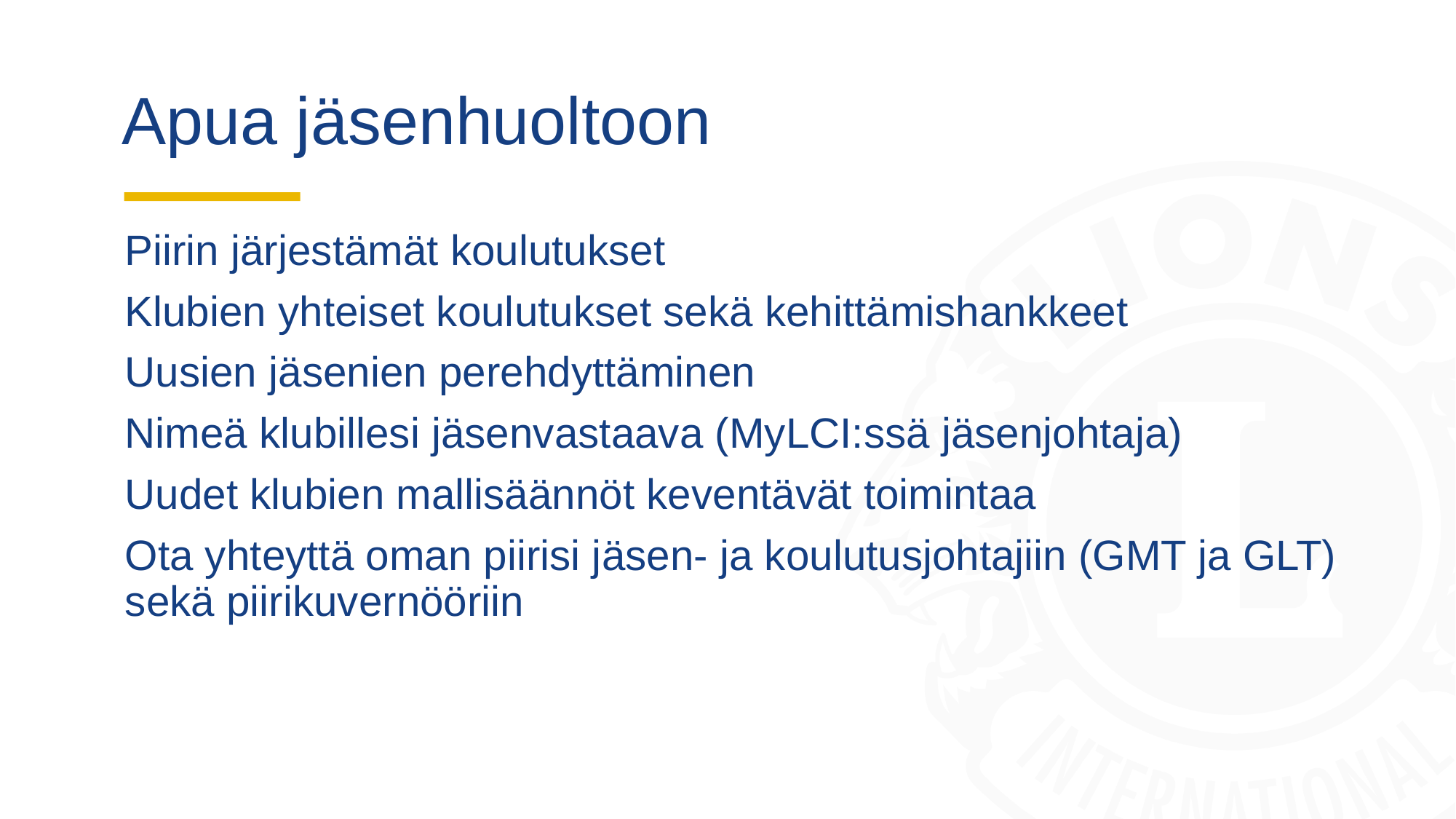

# Apua jäsenhuoltoon
Piirin järjestämät koulutukset
Klubien yhteiset koulutukset sekä kehittämishankkeet
Uusien jäsenien perehdyttäminen
Nimeä klubillesi jäsenvastaava (MyLCI:ssä jäsenjohtaja)
Uudet klubien mallisäännöt keventävät toimintaa
Ota yhteyttä oman piirisi jäsen- ja koulutusjohtajiin (GMT ja GLT) sekä piirikuvernööriin